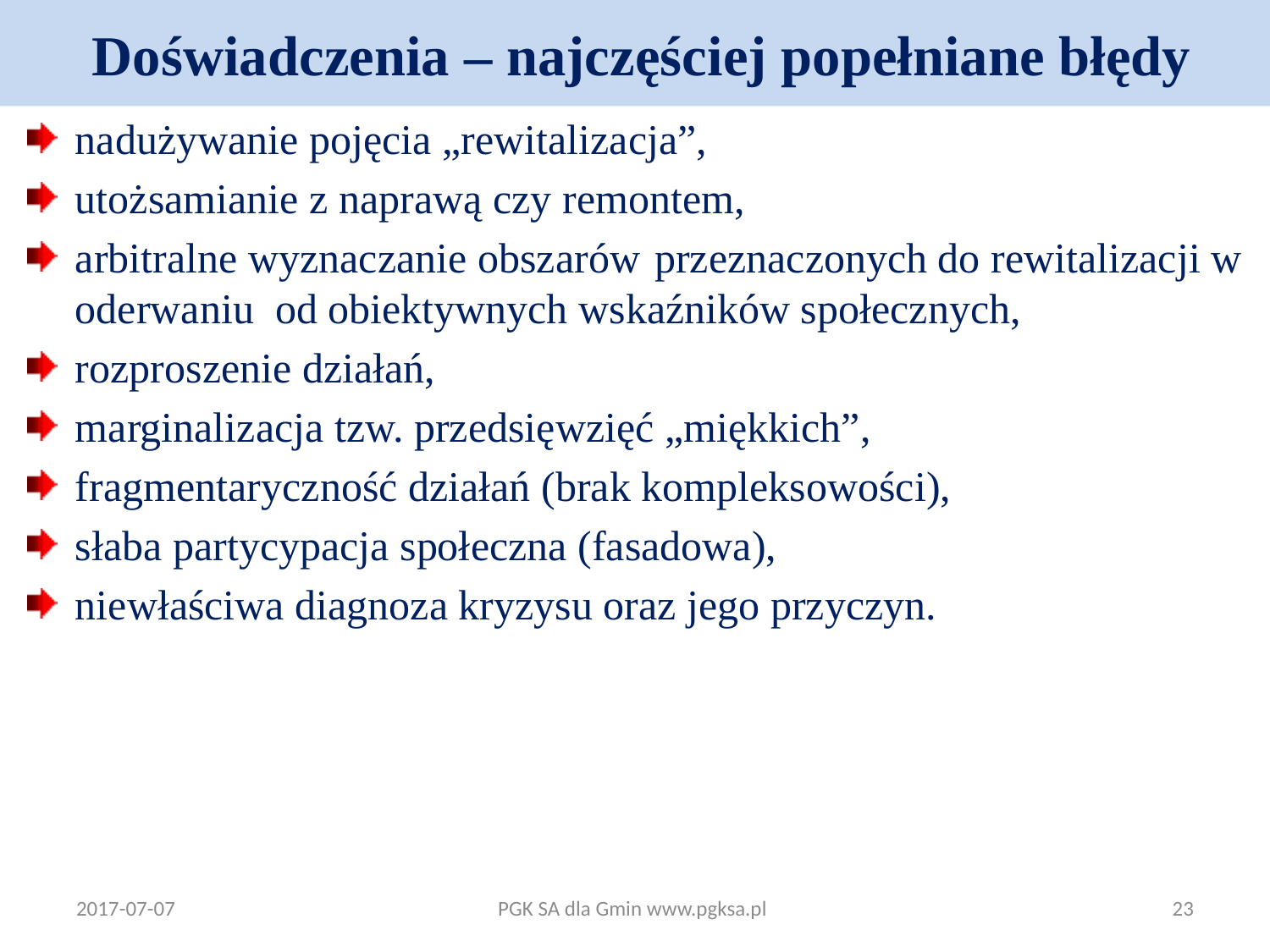

# Doświadczenia – najczęściej popełniane błędy
nadużywanie pojęcia „rewitalizacja”,
utożsamianie z naprawą czy remontem,
arbitralne wyznaczanie obszarów przeznaczonych do rewitalizacji w oderwaniu  od obiektywnych wskaźników społecznych,
rozproszenie działań,
marginalizacja tzw. przedsięwzięć „miękkich”,
fragmentaryczność działań (brak kompleksowości),
słaba partycypacja społeczna (fasadowa),
niewłaściwa diagnoza kryzysu oraz jego przyczyn.

2017-07-07
PGK SA dla Gmin www.pgksa.pl
23